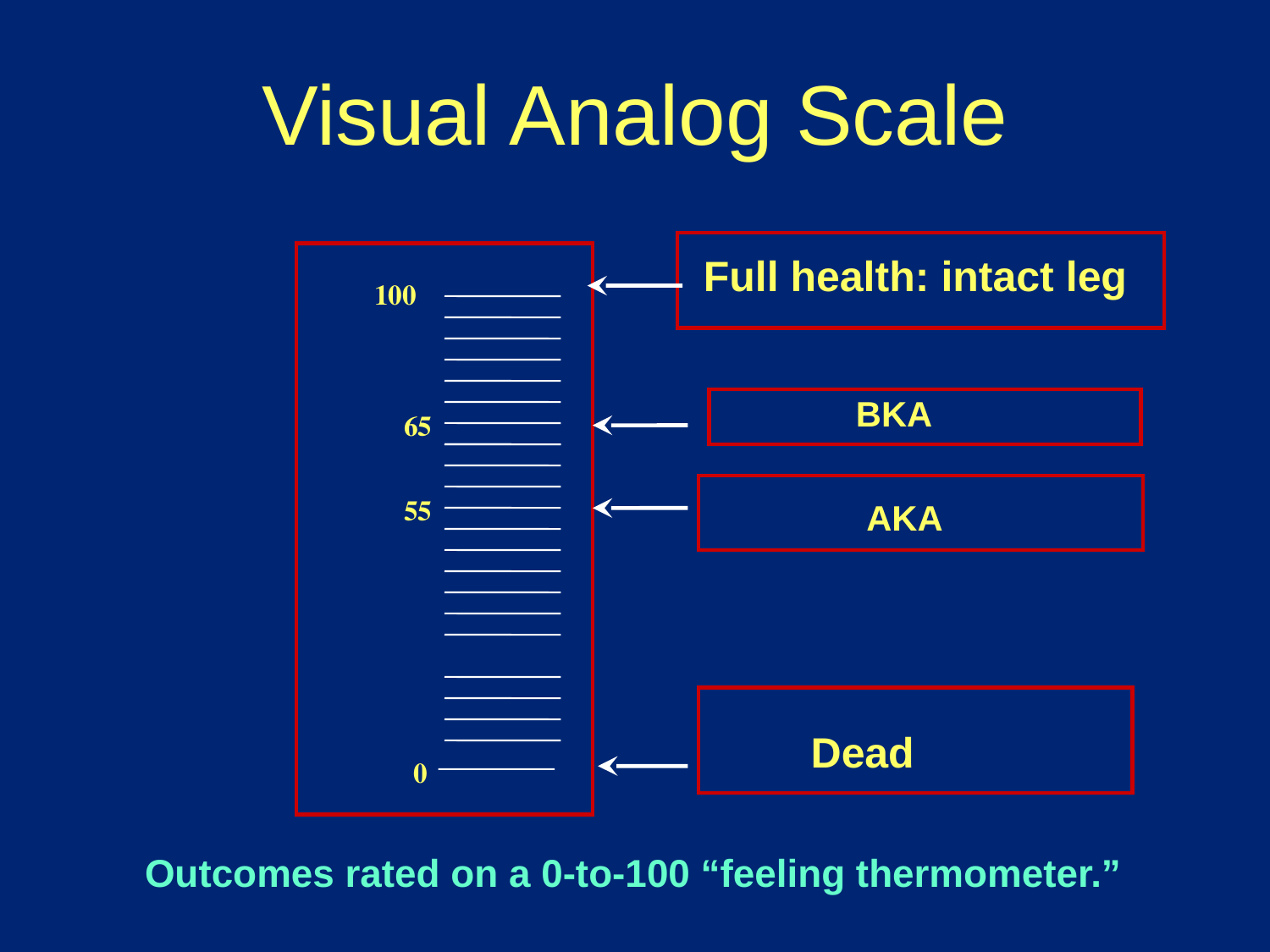

Visual Analog Scale

Full health: intact leg
100

BKA

65

55

AKA

Dead

0

Outcomes rated on a 0-to-100 “feeling thermometer.”